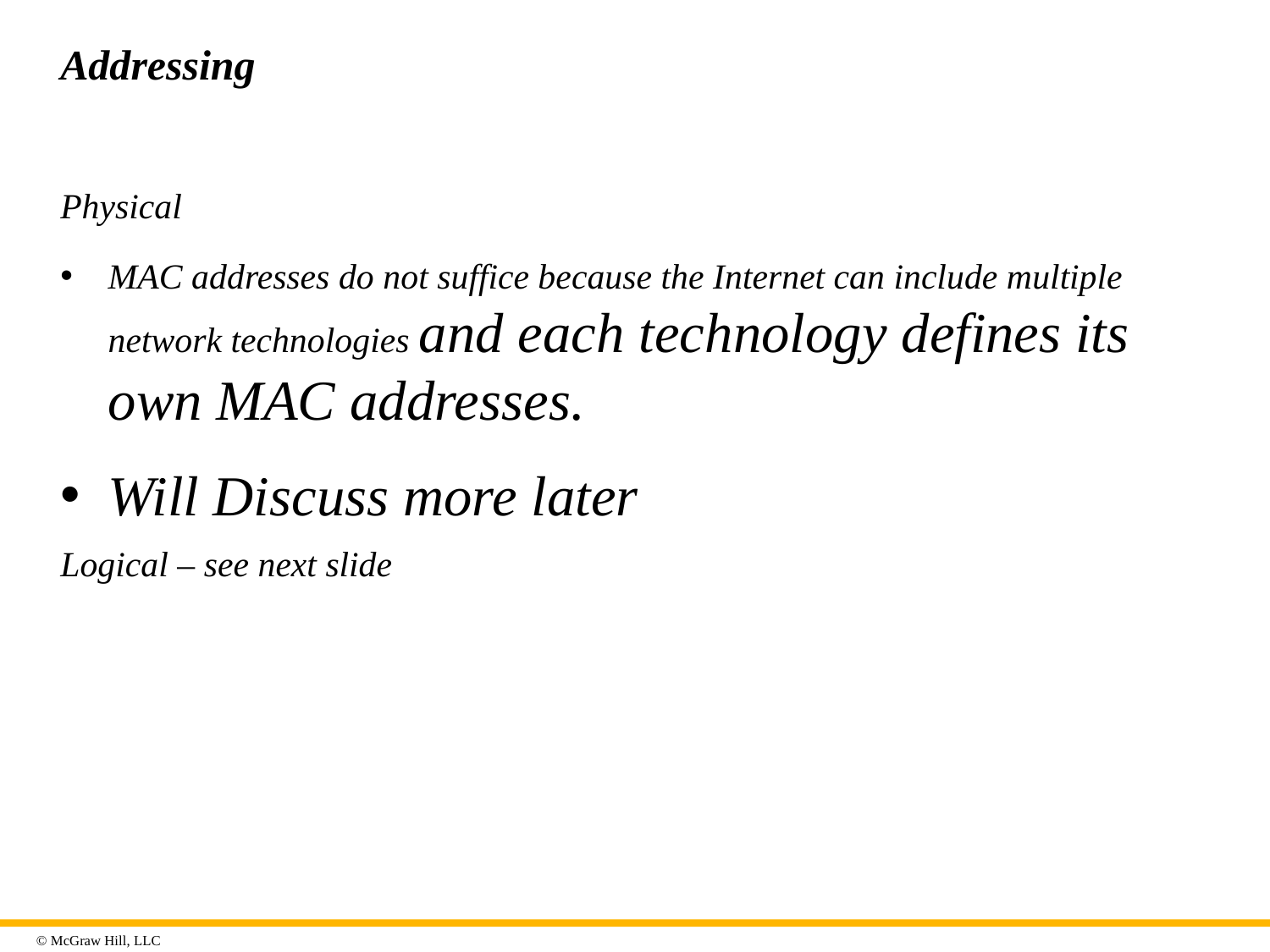

# Addressing
Physical
MAC addresses do not suffice because the Internet can include multiple network technologies and each technology defines its own MAC addresses.
Will Discuss more later
Logical – see next slide